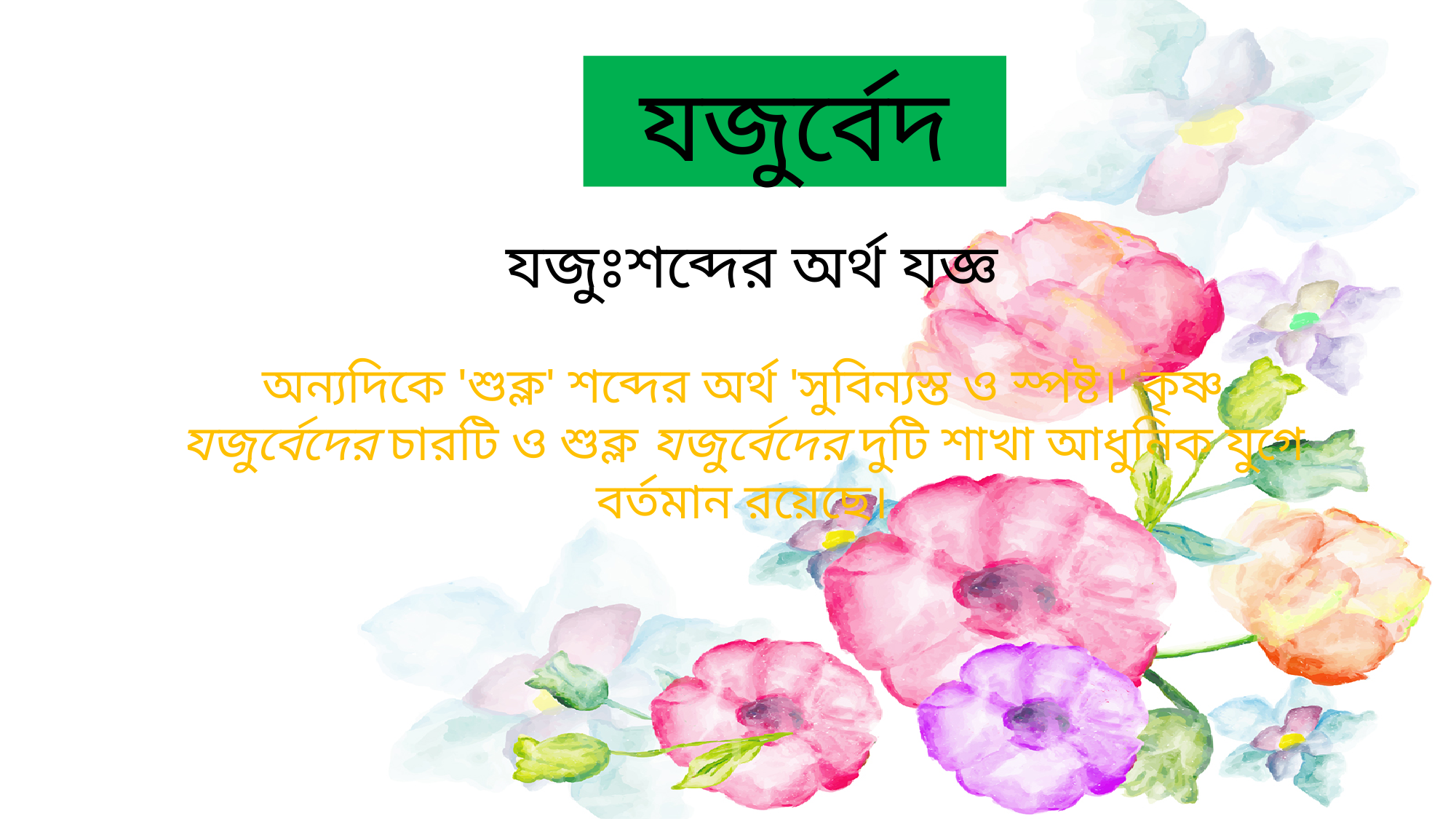

যজুর্বেদ
যজুঃশব্দের অর্থ যজ্ঞ

অন্যদিকে 'শুক্ল' শব্দের অর্থ 'সুবিন্যস্ত ও স্পষ্ট।' কৃষ্ণ যজুর্বেদের চারটি ও শুক্ল যজুর্বেদের দুটি শাখা আধুনিক যুগে বর্তমান রয়েছে।